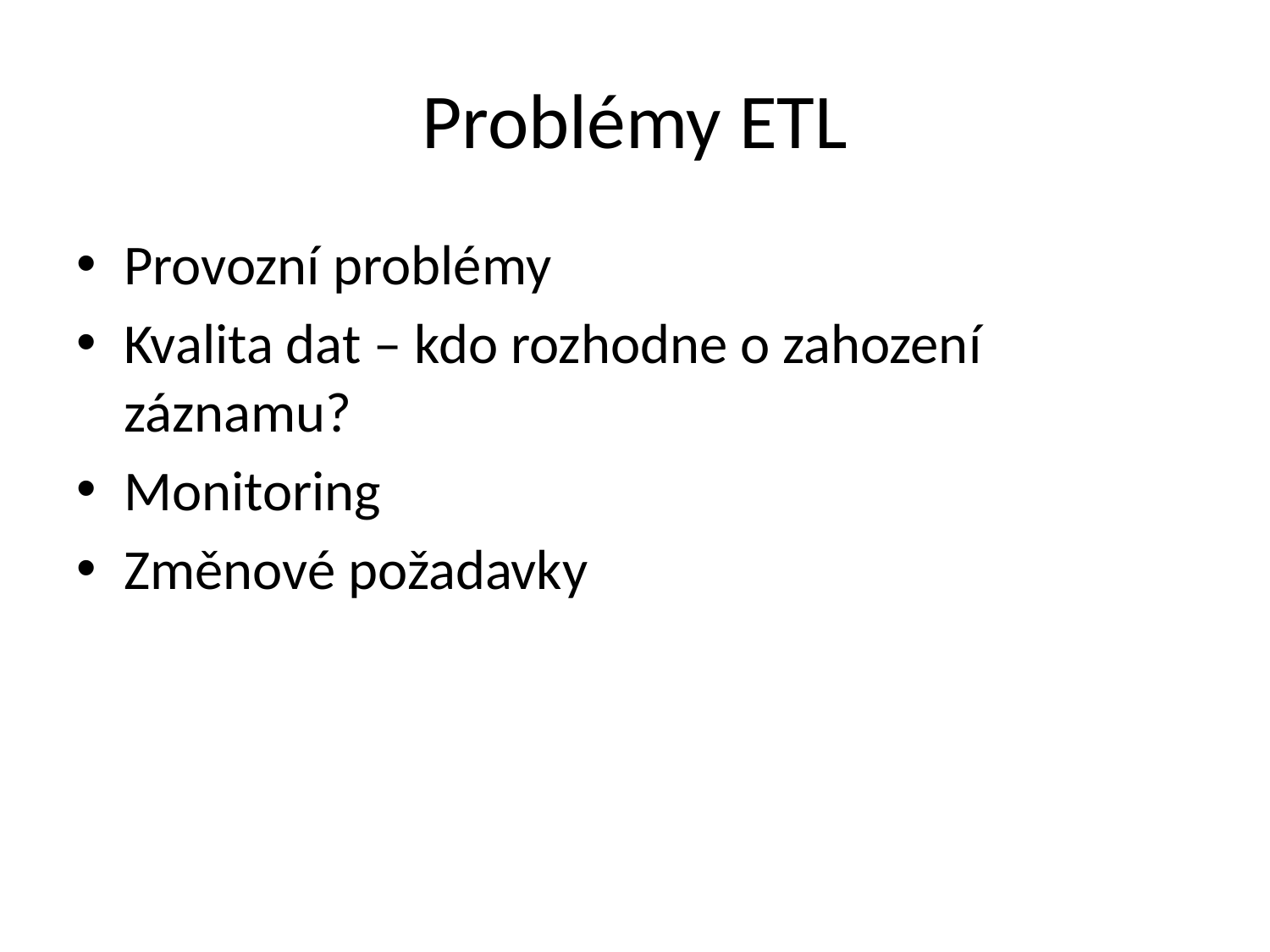

# Problémy ETL
Provozní problémy
Kvalita dat – kdo rozhodne o zahození záznamu?
Monitoring
Změnové požadavky